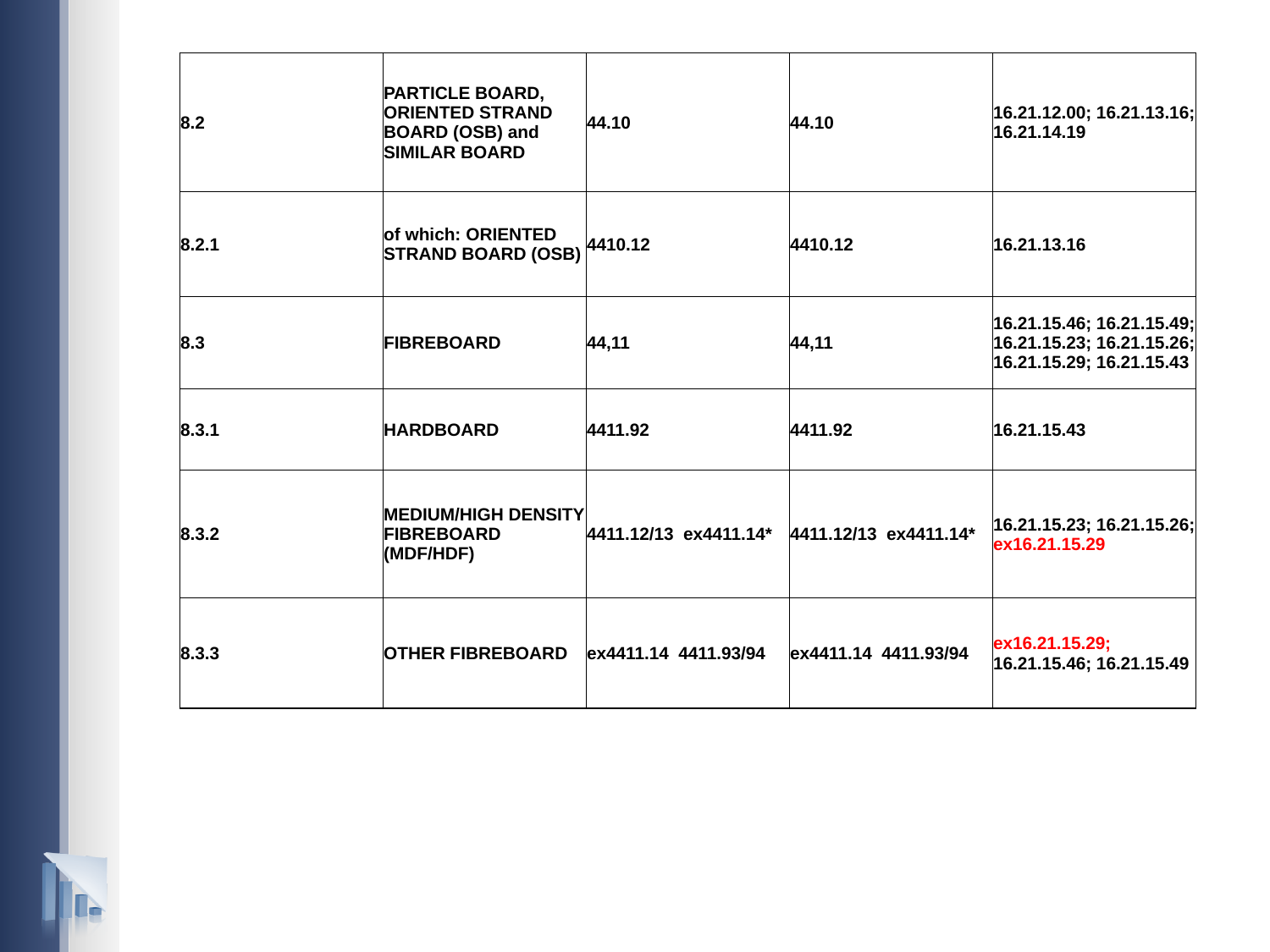

| 8.2 | PARTICLE BOARD, ORIENTED STRAND BOARD (OSB) and SIMILAR BOARD | 44.10 | 44.10 | 16.21.12.00; 16.21.13.16; 16.21.14.19 |
| --- | --- | --- | --- | --- |
| 8.2.1 | of which: ORIENTED STRAND BOARD (OSB) | 4410.12 | 4410.12 | 16.21.13.16 |
| 8.3 | FIBREBOARD | 44,11 | 44,11 | 16.21.15.46; 16.21.15.49; 16.21.15.23; 16.21.15.26; 16.21.15.29; 16.21.15.43 |
| 8.3.1 | HARDBOARD | 4411.92 | 4411.92 | 16.21.15.43 |
| 8.3.2 | MEDIUM/HIGH DENSITY FIBREBOARD (MDF/HDF) | 4411.12/13 ex4411.14\* | 4411.12/13 ex4411.14\* | 16.21.15.23; 16.21.15.26; ex16.21.15.29 |
| 8.3.3 | OTHER FIBREBOARD | ex4411.14 4411.93/94 | ex4411.14 4411.93/94 | ex16.21.15.29; 16.21.15.46; 16.21.15.49 |